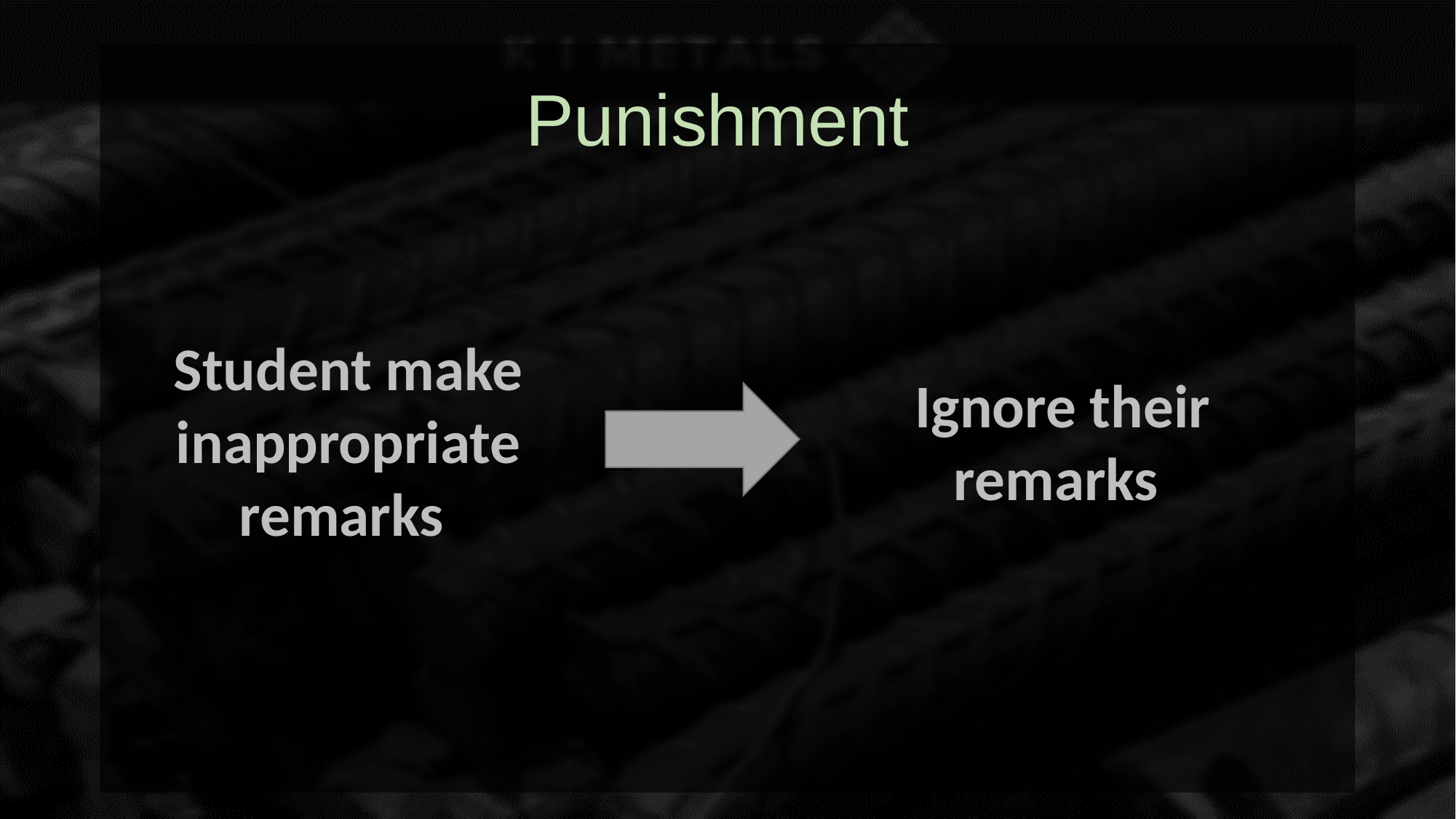

# Punishment

Student make inappropriate remarks
Ignore their remarks